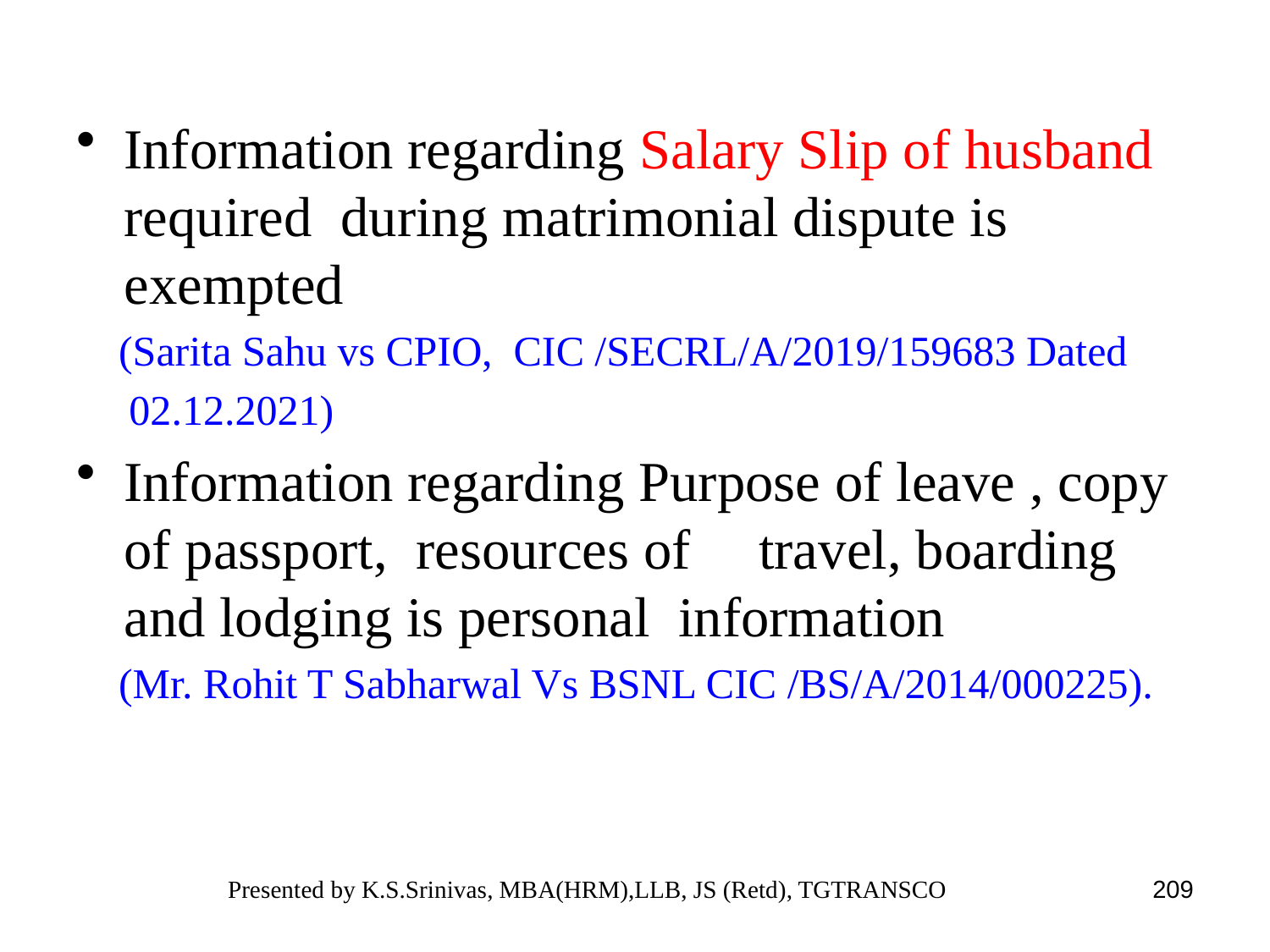

#
Information regarding Salary Slip of husband required  during matrimonial dispute is exempted
    (Sarita Sahu vs CPIO,  CIC /SECRL/A/2019/159683 Dated
     02.12.2021)
Information regarding Purpose of leave , copy of passport,  resources of	travel, boarding and lodging is personal  information
    (Mr. Rohit T Sabharwal Vs BSNL CIC /BS/A/2014/000225).

Presented by K.S.Srinivas, MBA(HRM),LLB, JS (Retd), TGTRANSCO
209